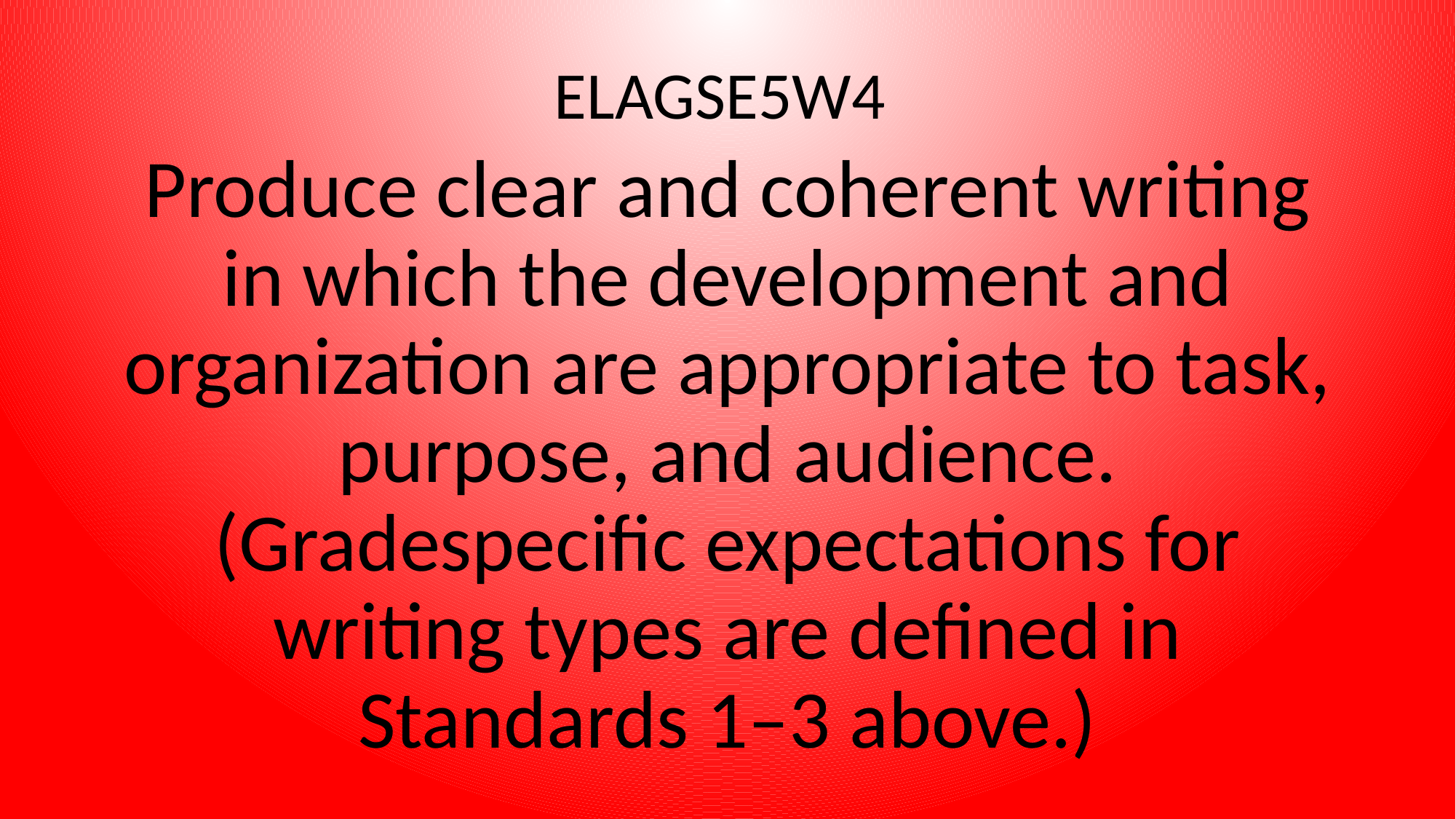

# ELAGSE5W4
Produce clear and coherent writing in which the development and organization are appropriate to task, purpose, and audience. (Gradespecific expectations for writing types are defined in Standards 1–3 above.)